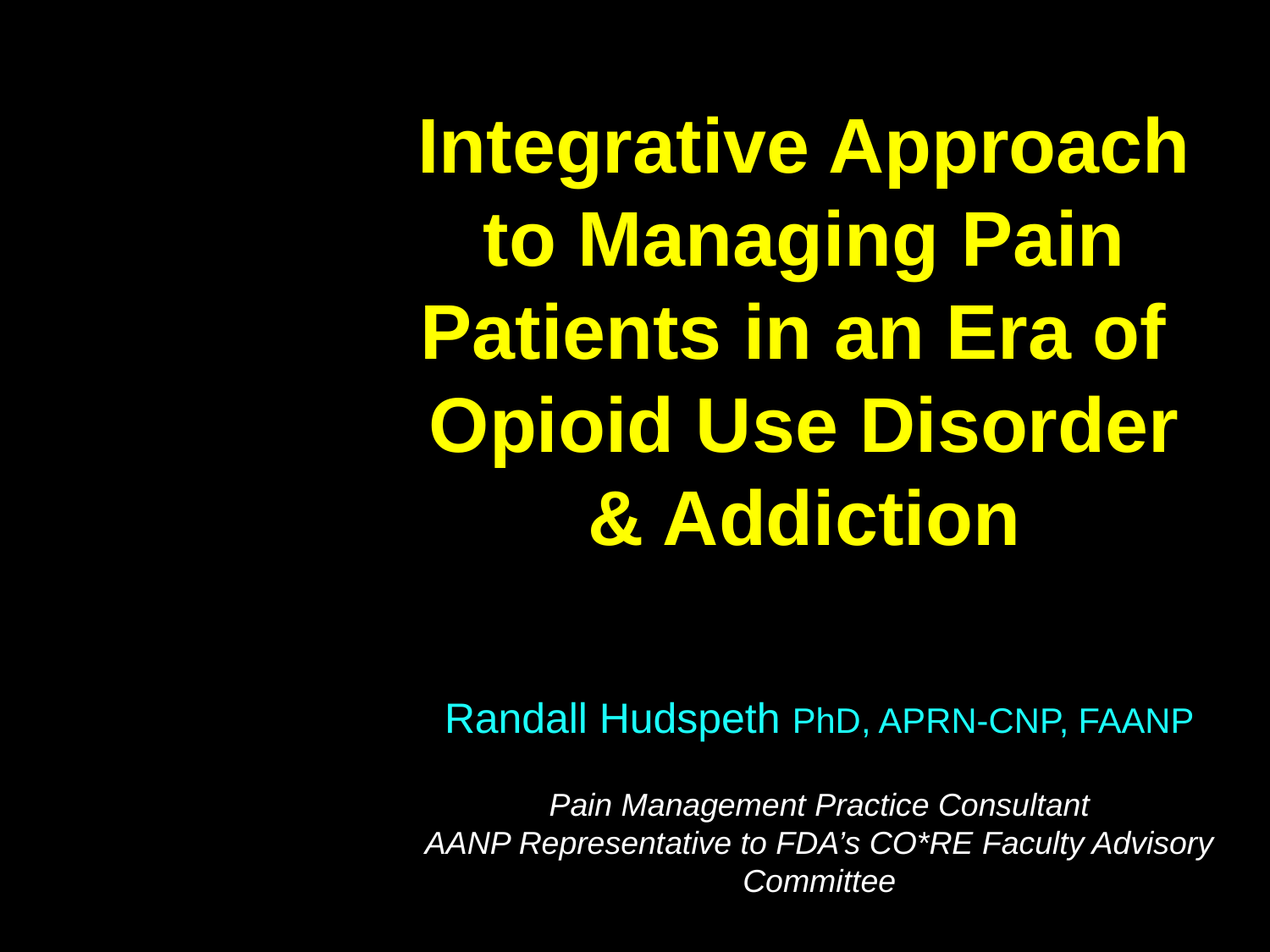

Integrative Approach to Managing Pain Patients in an Era of
Opioid Use Disorder & Addiction

Randall Hudspeth PhD, APRN-CNP, FAANP

Pain Management Practice Consultant
AANP Representative to FDA’s CO*RE Faculty Advisory Committee